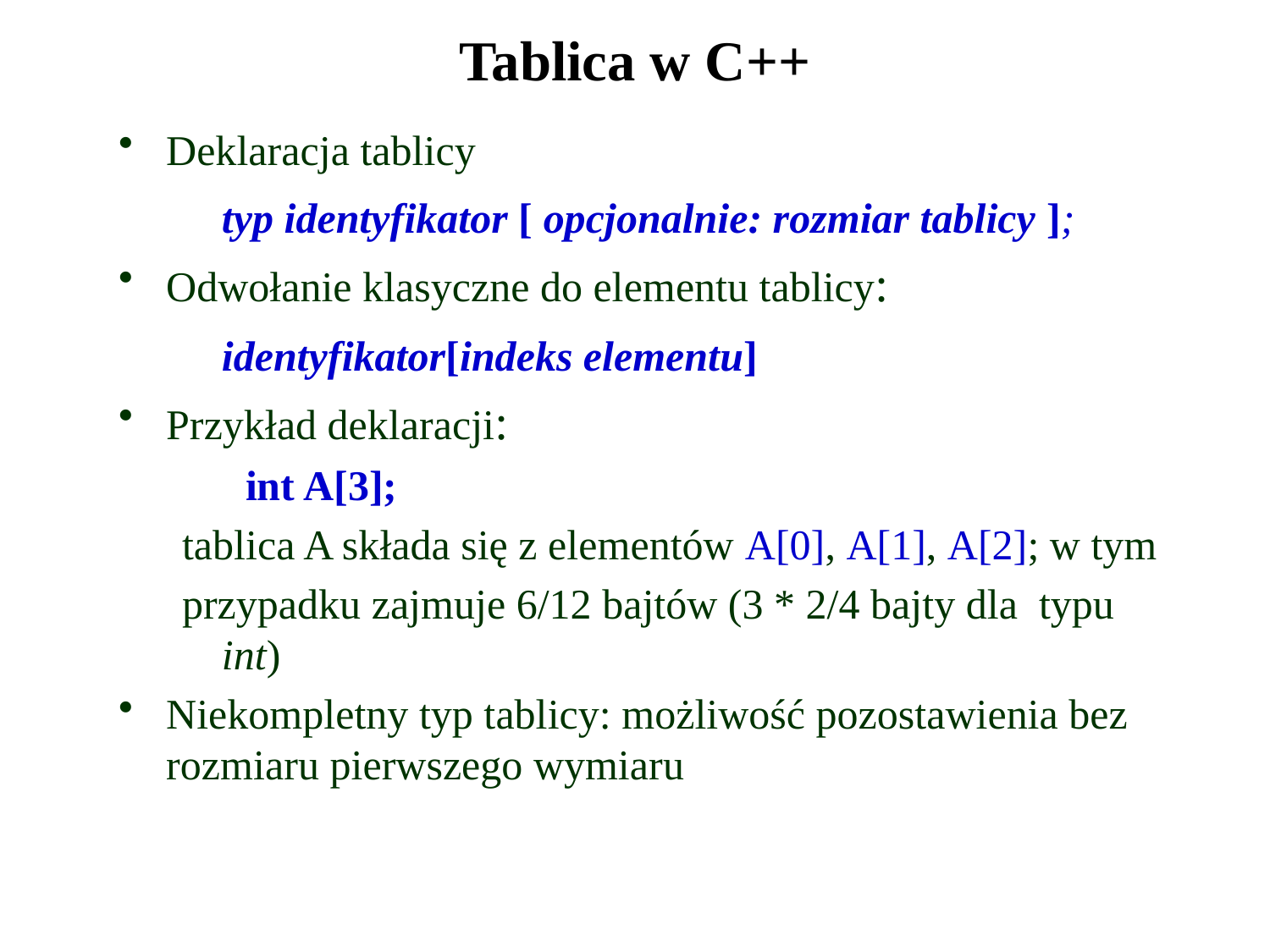

# Tablica w C++
Deklaracja tablicy
	typ identyfikator [ opcjonalnie: rozmiar tablicy ];
Odwołanie klasyczne do elementu tablicy:
	identyfikator[indeks elementu]
Przykład deklaracji:
int A[3];
tablica A składa się z elementów A[0], A[1], A[2]; w tym
przypadku zajmuje 6/12 bajtów (3 * 2/4 bajty dla  typu  int)
Niekompletny typ tablicy: możliwość pozostawienia bez rozmiaru pierwszego wymiaru